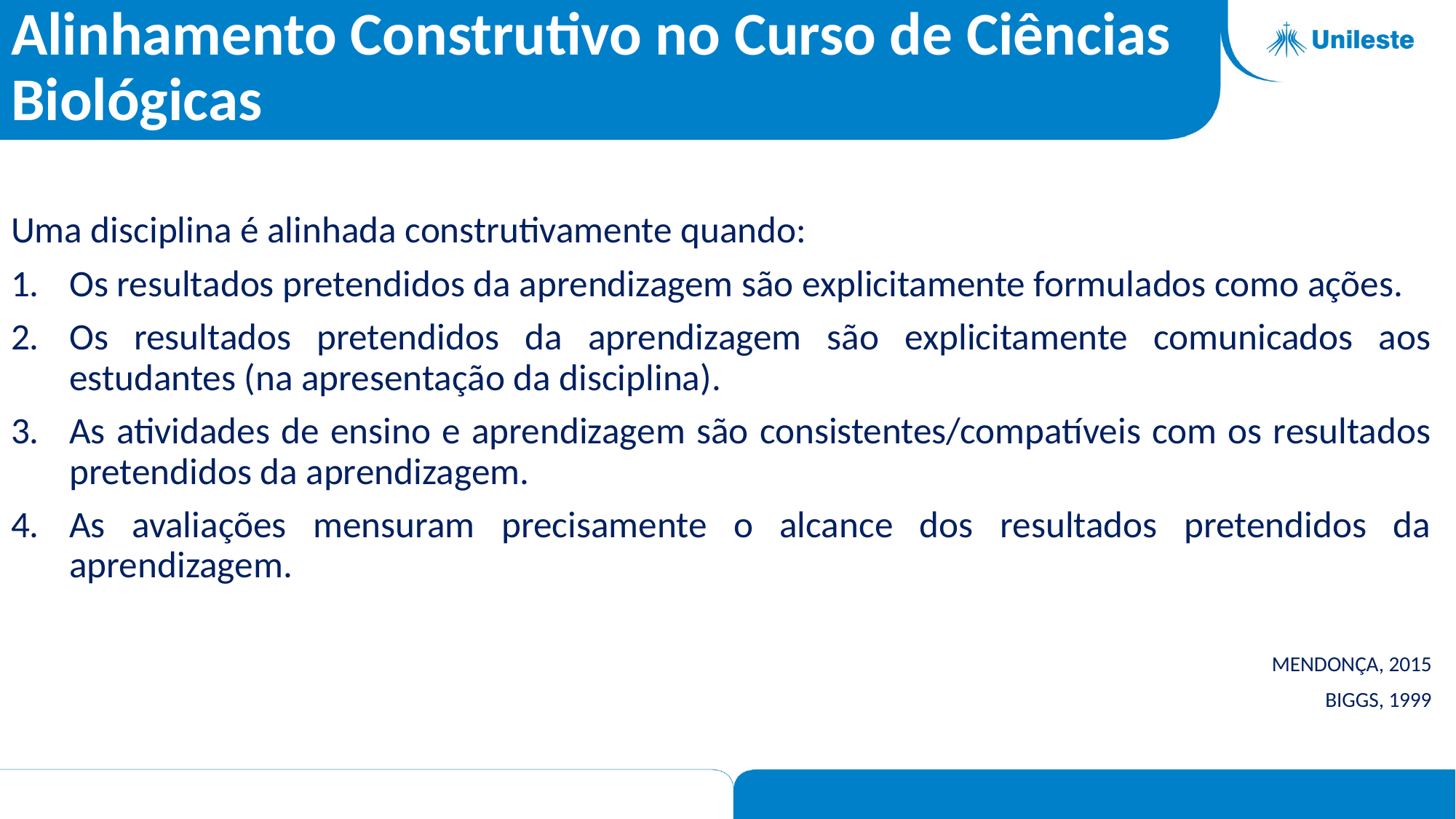

# Alinhamento Construtivo no Curso de Ciências Biológicas

Uma disciplina é alinhada construtivamente quando:
Os resultados pretendidos da aprendizagem são explicitamente formulados como ações.
Os resultados pretendidos da aprendizagem são explicitamente comunicados aos estudantes (na apresentação da disciplina).
As atividades de ensino e aprendizagem são consistentes/compatíveis com os resultados pretendidos da aprendizagem.
As avaliações mensuram precisamente o alcance dos resultados pretendidos da aprendizagem.

MENDONÇA, 2015
BIGGS, 1999